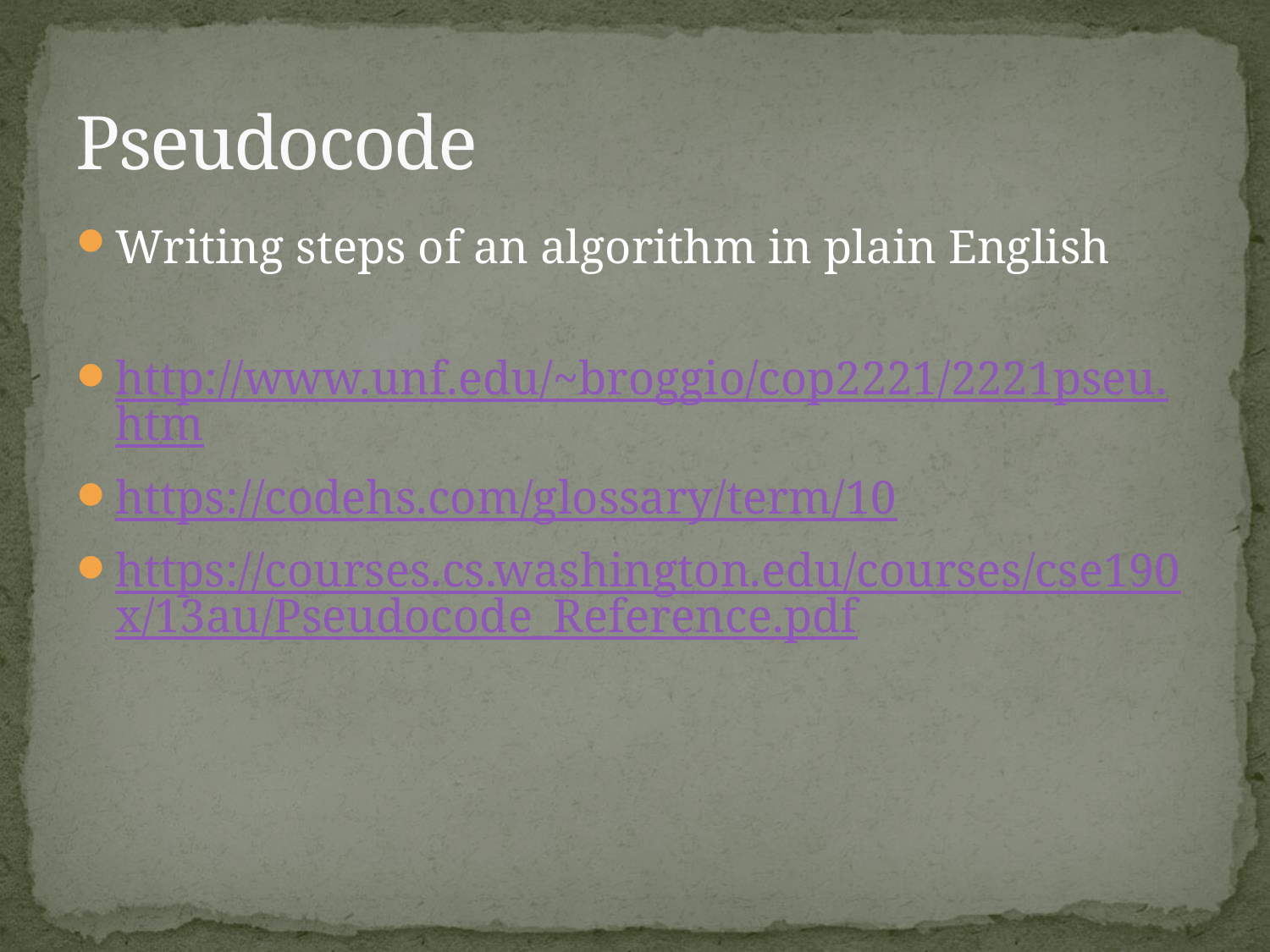

# Pseudocode
Writing steps of an algorithm in plain English

http://www.unf.edu/~broggio/cop2221/2221pseu.htm
https://codehs.com/glossary/term/10
https://courses.cs.washington.edu/courses/cse190x/13au/Pseudocode_Reference.pdf